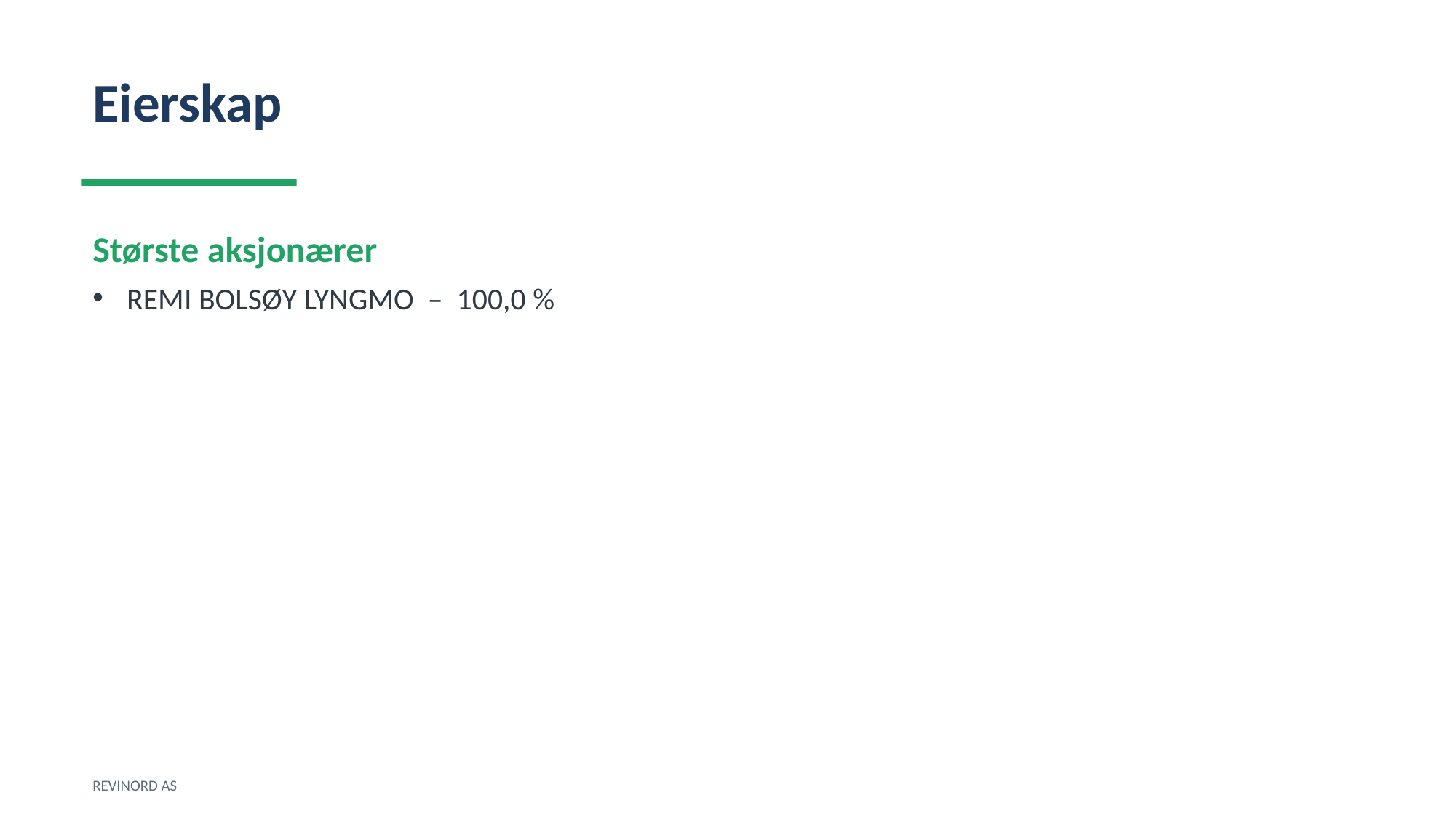

Eierskap

Største aksjonærer
REMI BOLSØY LYNGMO  –  100,0 %
REVINORD AS